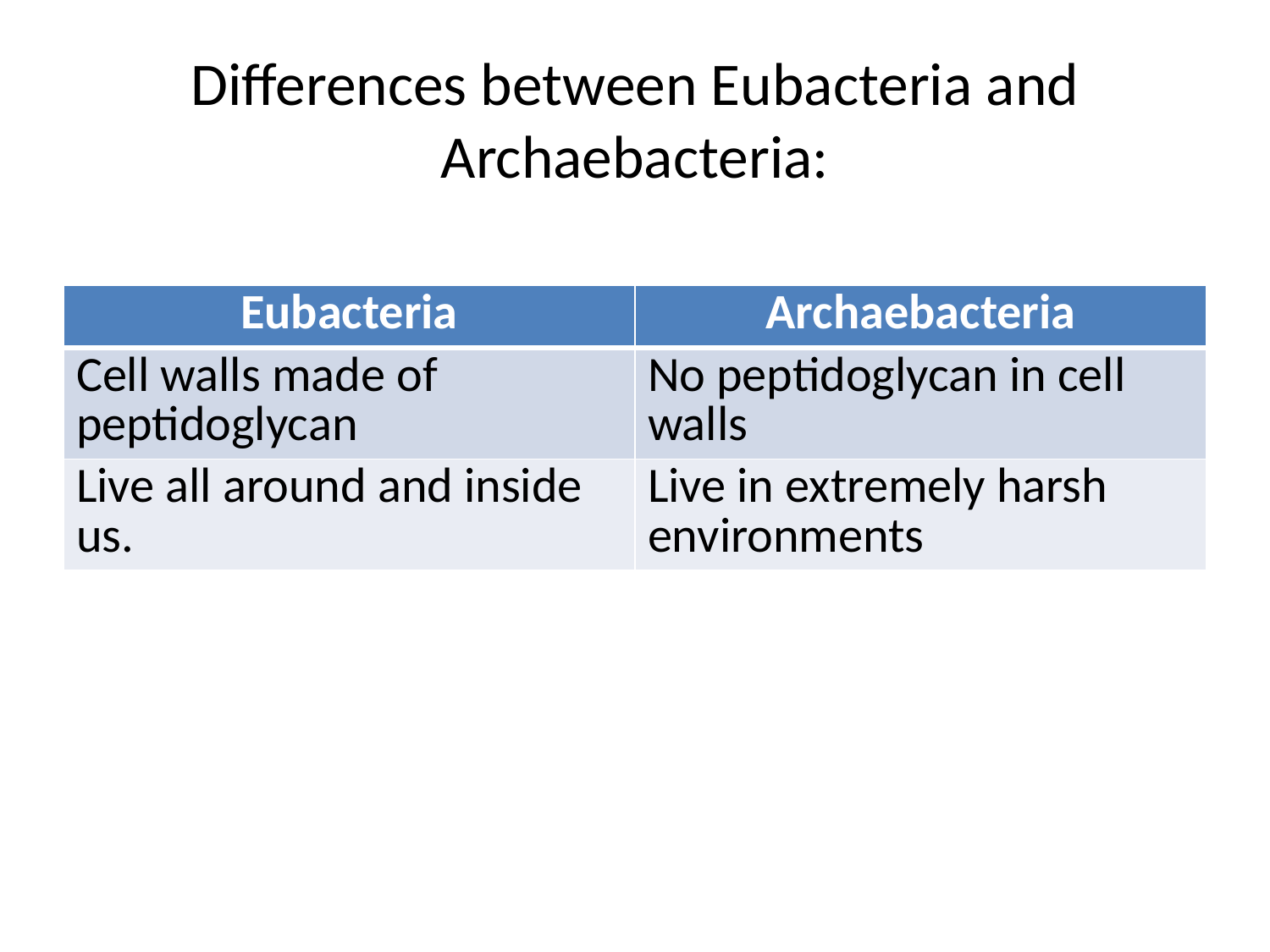

# Differences between Eubacteria and Archaebacteria:
| Eubacteria | Archaebacteria |
| --- | --- |
| Cell walls made of peptidoglycan | No peptidoglycan in cell walls |
| Live all around and inside us. | Live in extremely harsh environments |